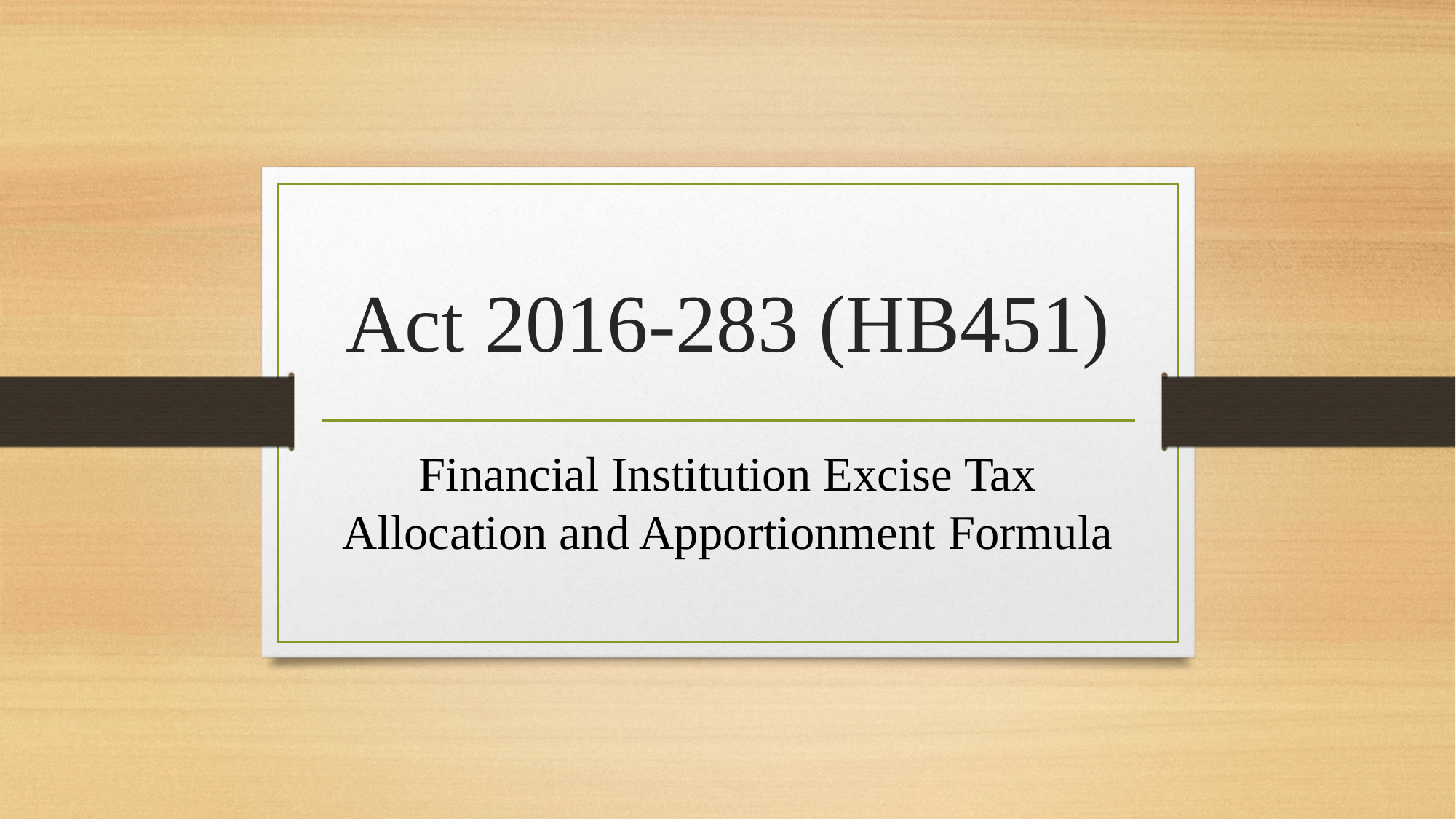

# Act 2016-283 (HB451)
Financial Institution Excise Tax Allocation and Apportionment Formula